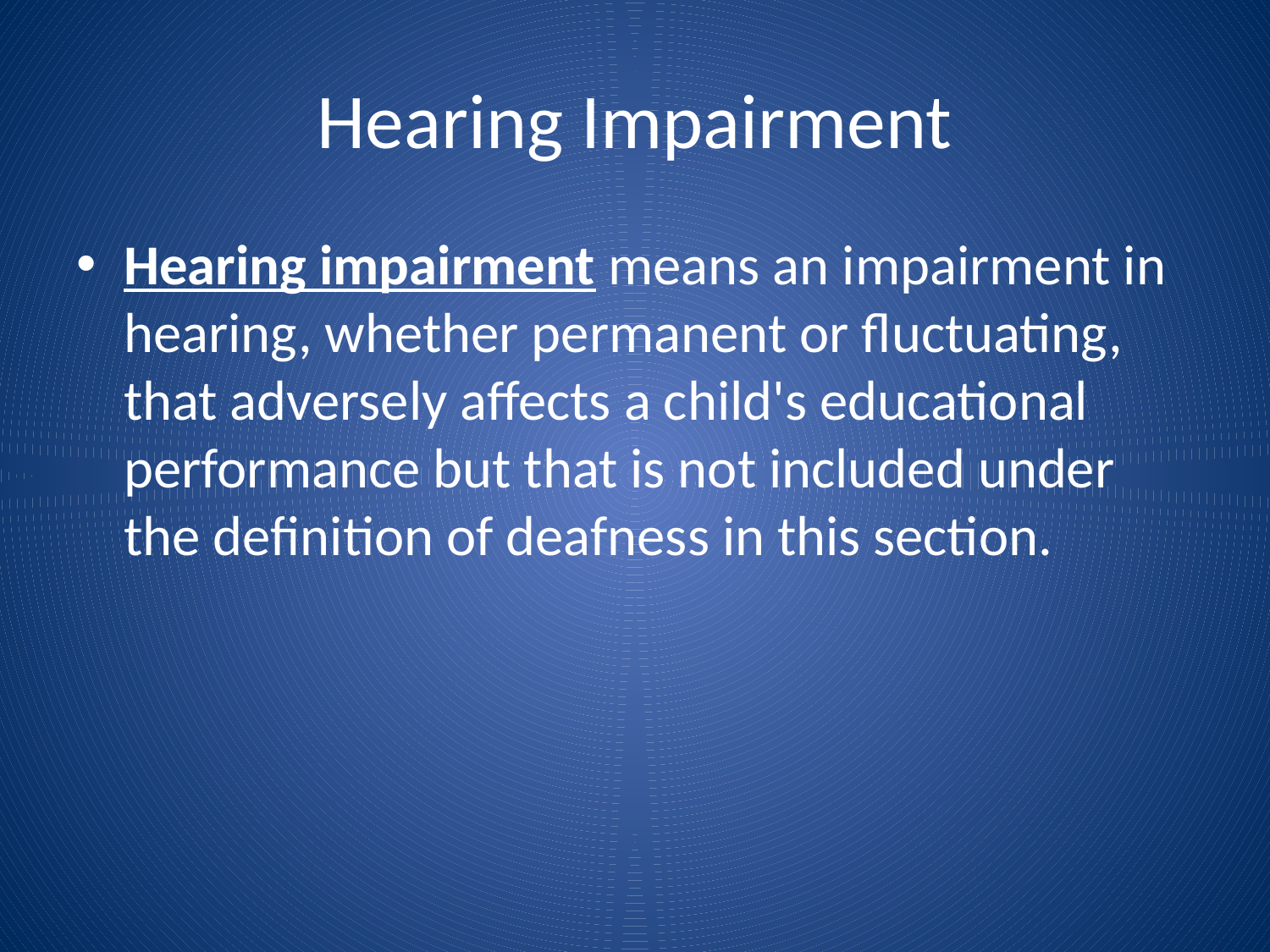

# Hearing Impairment
Hearing impairment means an impairment in hearing, whether permanent or fluctuating, that adversely affects a child's educational performance but that is not included under the definition of deafness in this section.